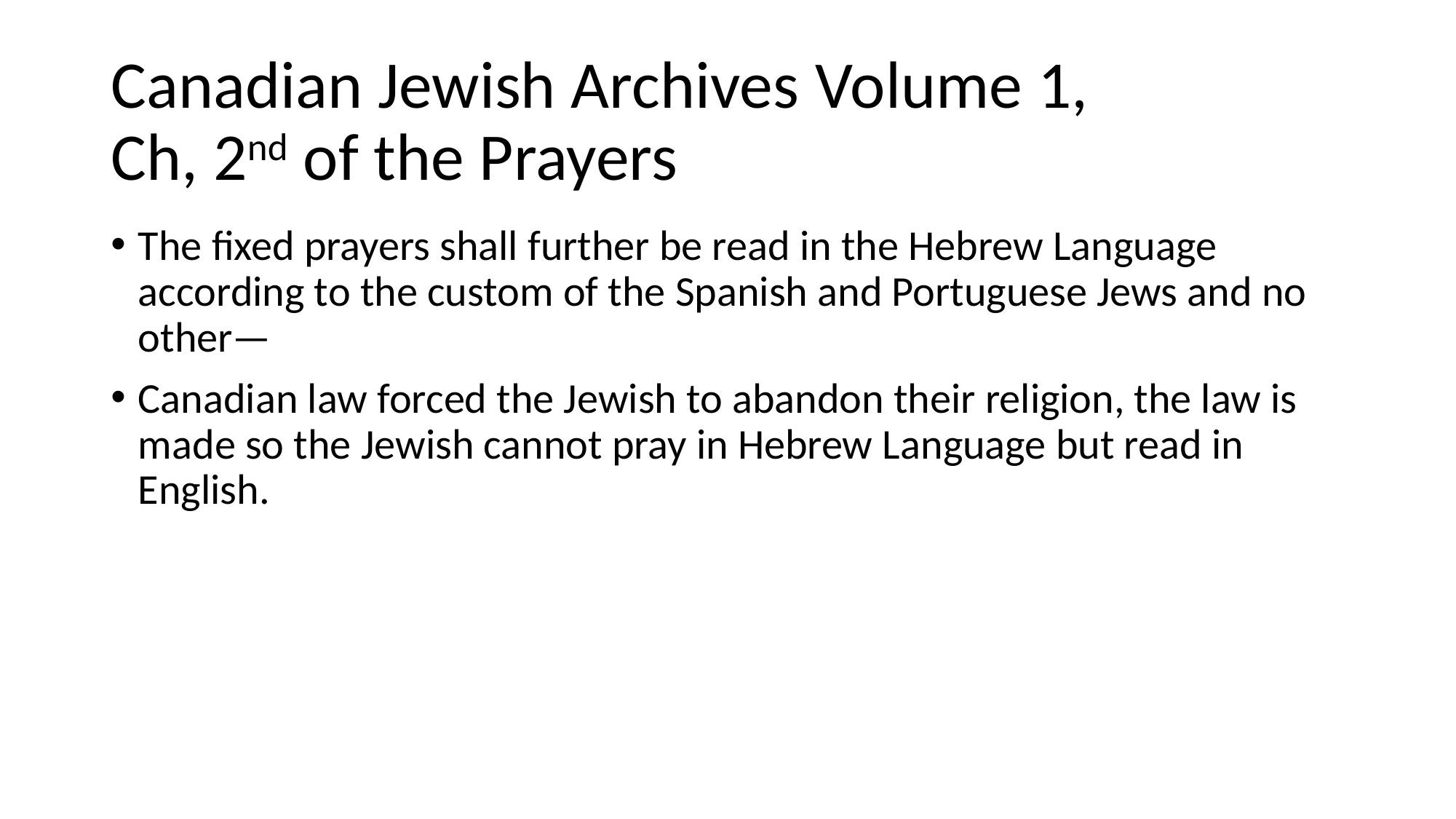

# Canadian Jewish Archives Volume 1, Ch, 2nd of the Prayers
The fixed prayers shall further be read in the Hebrew Language according to the custom of the Spanish and Portuguese Jews and no other—
Canadian law forced the Jewish to abandon their religion, the law is made so the Jewish cannot pray in Hebrew Language but read in English.